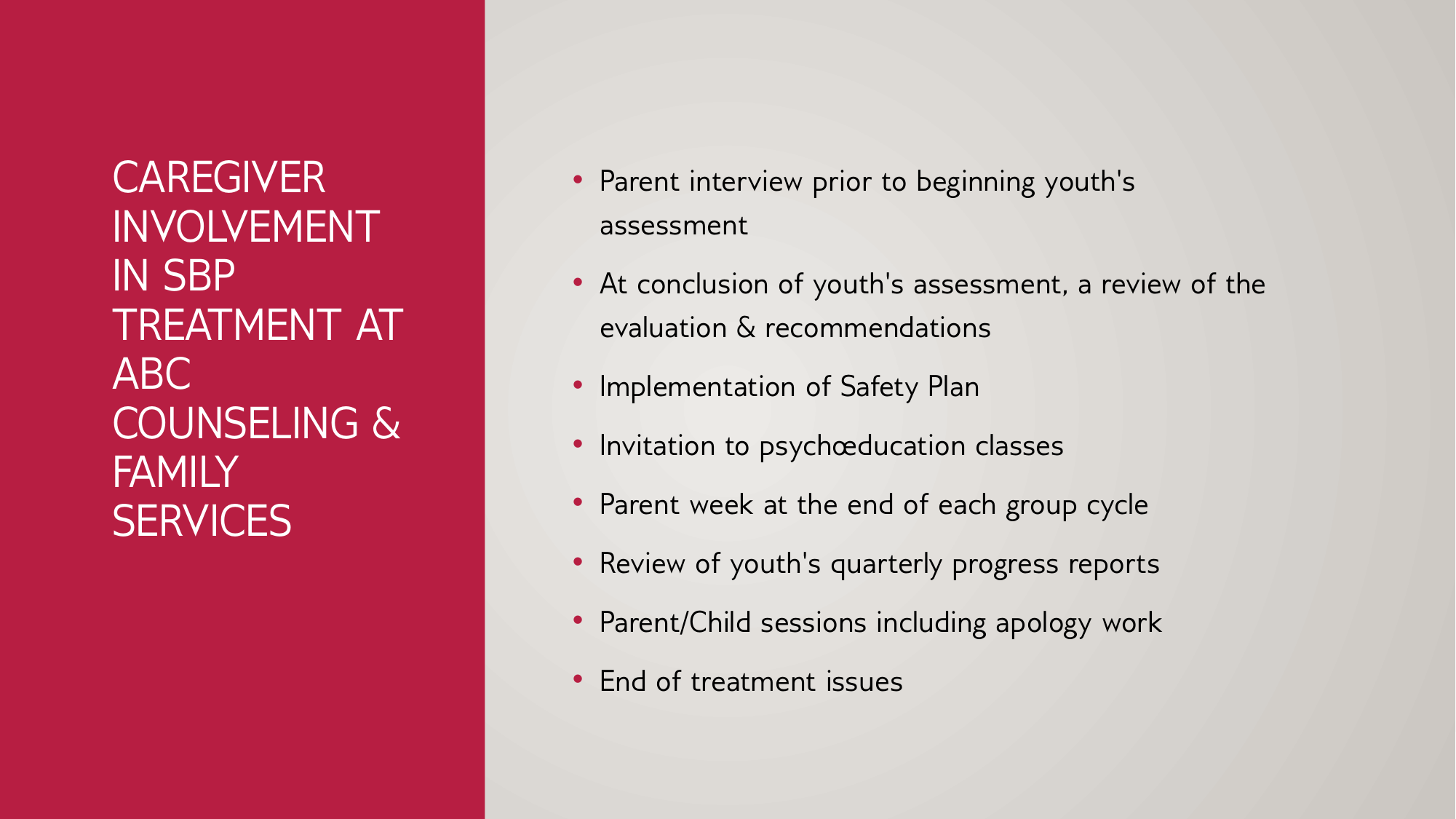

# Caregiver Involvement in SBP Treatment at ABC Counseling & Family Services
Parent interview prior to beginning youth's assessment
At conclusion of youth's assessment, a review of the evaluation & recommendations
Implementation of Safety Plan
Invitation to psychoeducation classes
Parent week at the end of each group cycle
Review of youth's quarterly progress reports
Parent/Child sessions including apology work
End of treatment issues